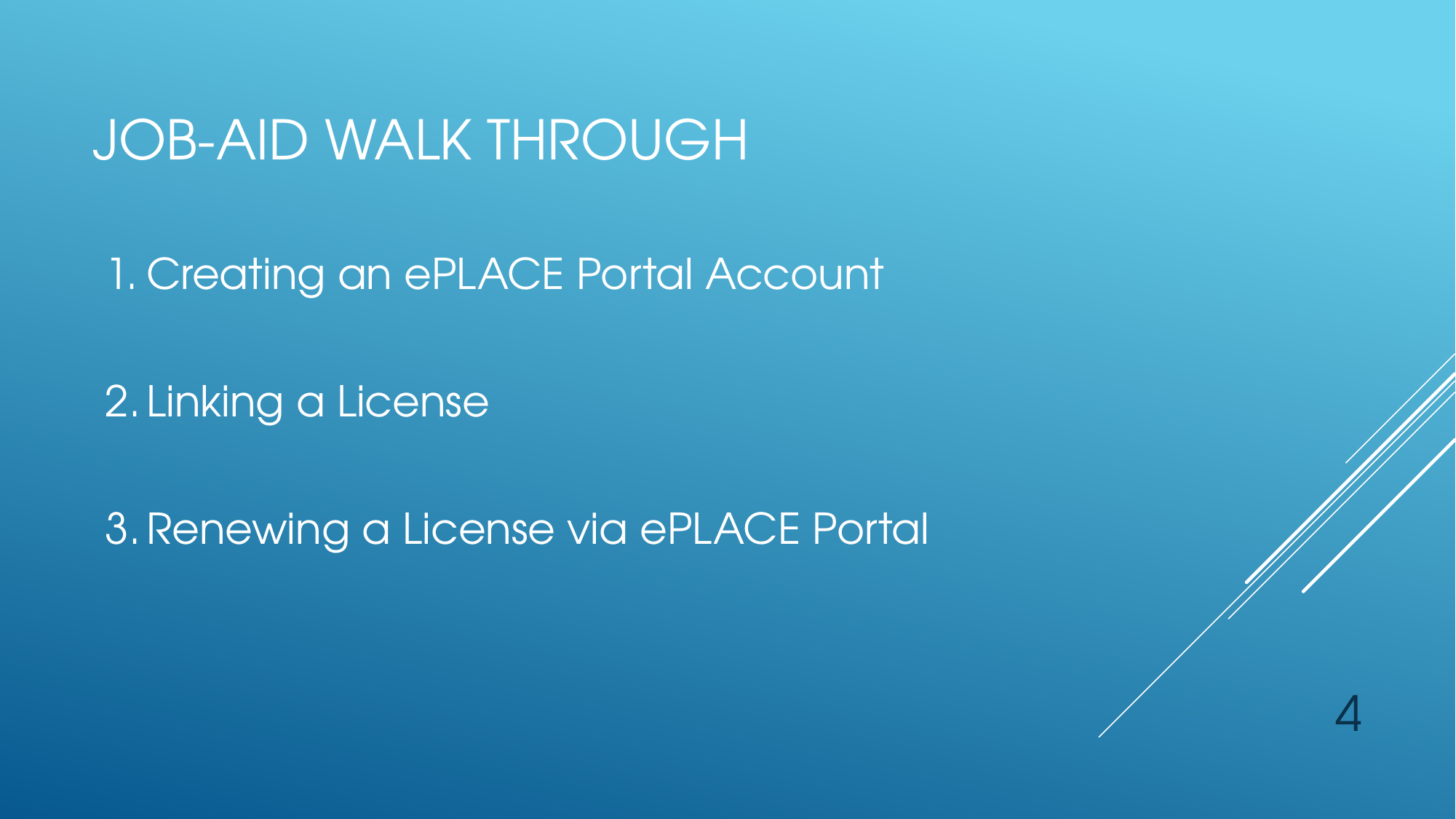

# Job-aid walk through
Creating an ePLACE Portal Account
Linking a License
Renewing a License via ePLACE Portal
4